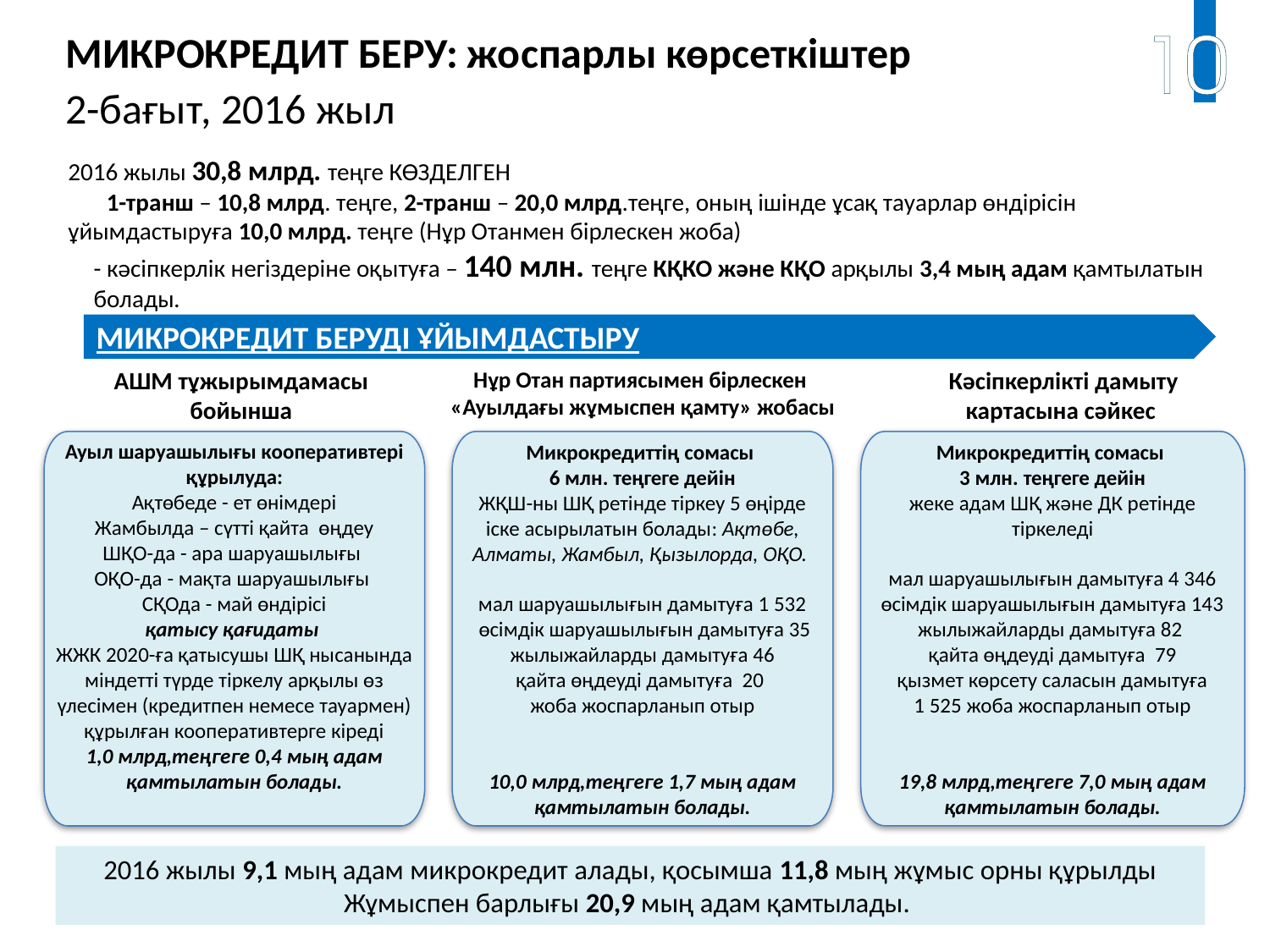

10
МИКРОКРЕДИТ БЕРУ: жоспарлы көрсеткіштер
2-бағыт, 2016 жыл
2016 жылы 30,8 млрд. теңге КӨЗДЕЛГЕН
       1-транш – 10,8 млрд. теңге, 2-транш – 20,0 млрд.теңге, оның ішінде ұсақ тауарлар өндірісін ұйымдастыруға 10,0 млрд. теңге (Нұр Отанмен бірлескен жоба)
- кәсіпкерлік негіздеріне оқытуға – 140 млн. теңге КҚКО және КҚО арқылы 3,4 мың адам қамтылатын болады.
МИКРОКРЕДИТ БЕРУДІ ҰЙЫМДАСТЫРУ
АШМ тұжырымдамасы бойынша

Нұр Отан партиясымен бірлескен
«Ауылдағы жұмыспен қамту» жобасы
Кәсіпкерлікті дамыту картасына сәйкес
Ауыл шаруашылығы кооперативтері құрылуда:
Ақтөбеде - ет өнімдері
Жамбылда – сүтті қайта  өңдеу
ШҚО-да - ара шаруашылығы
ОҚО-да - мақта шаруашылығы
СҚОда - май өндірісі
қатысу қағидаты
ЖЖК 2020-ға қатысушы ШҚ нысанында міндетті түрде тіркелу арқылы өз үлесімен (кредитпен немесе тауармен) құрылған кооперативтерге кіреді
1,0 млрд,теңгеге 0,4 мың адам қамтылатын болады.

Микрокредиттің сомасы
6 млн. теңгеге дейін
ЖҚШ-ны ШҚ ретінде тіркеу 5 өңірде іске асырылатын болады: Ақтөбе, Алматы, Жамбыл, Қызылорда, ОҚО.

мал шаруашылығын дамытуға 1 532
 өсімдік шаруашылығын дамытуға 35
жылыжайларды дамытуға 46
қайта өңдеуді дамытуға  20
жоба жоспарланып отыр

10,0 млрд,теңгеге 1,7 мың адам қамтылатын болады.

Микрокредиттің сомасы
3 млн. теңгеге дейін
жеке адам ШҚ және ДК ретінде тіркеледі

мал шаруашылығын дамытуға 4 346
 өсімдік шаруашылығын дамытуға 143
жылыжайларды дамытуға 82
қайта өңдеуді дамытуға  79
 қызмет көрсету саласын дамытуға
1 525 жоба жоспарланып отыр

19,8 млрд,теңгеге 7,0 мың адам қамтылатын болады.

2016 жылы 9,1 мың адам микрокредит алады, қосымша 11,8 мың жұмыс орны құрылды
Жұмыспен барлығы 20,9 мың адам қамтылады.